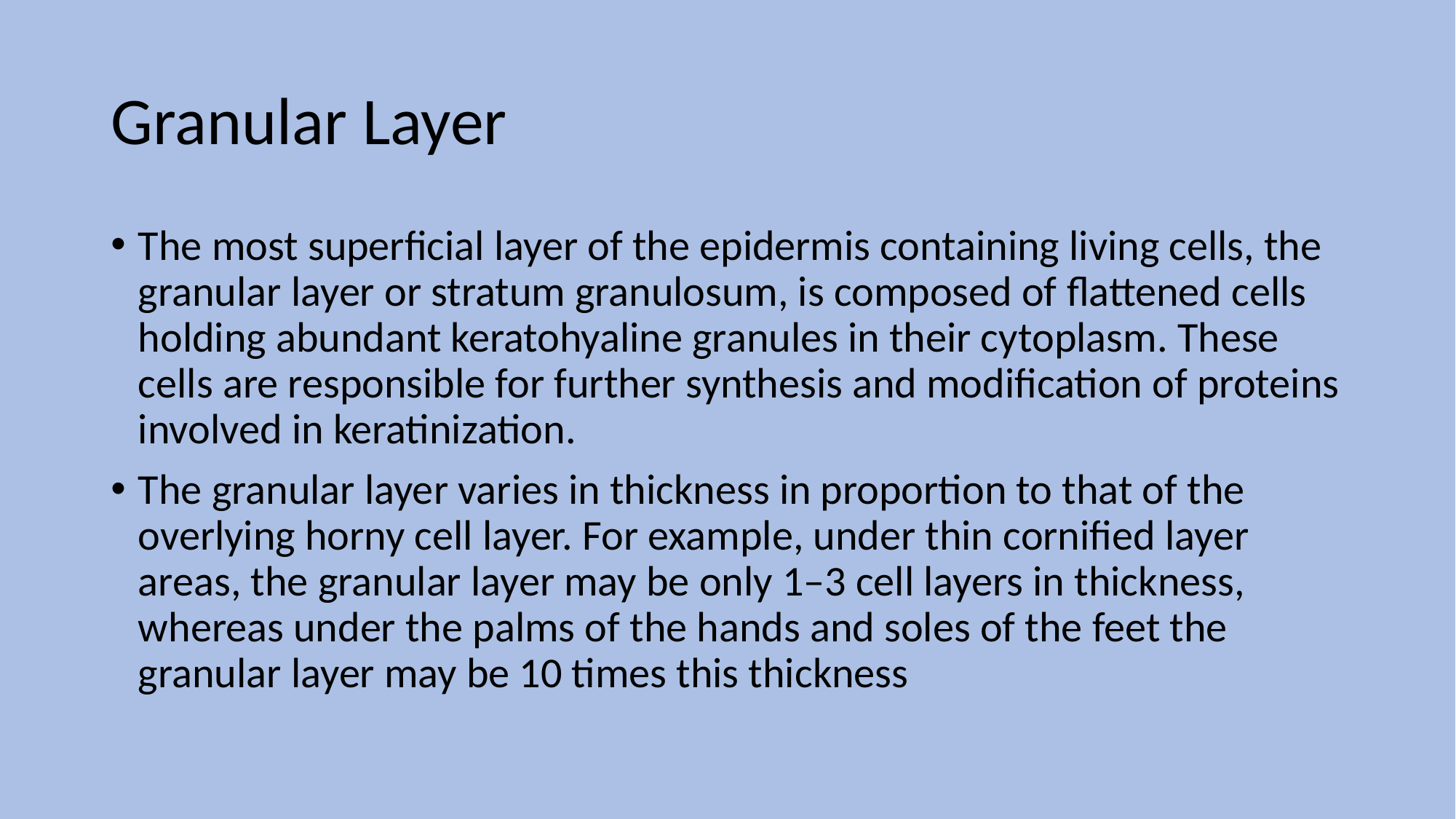

# Granular Layer
The most superficial layer of the epidermis containing living cells, the granular layer or stratum granulosum, is composed of flattened cells holding abundant keratohyaline granules in their cytoplasm. These cells are responsible for further synthesis and modification of proteins involved in keratinization.
The granular layer varies in thickness in proportion to that of the overlying horny cell layer. For example, under thin cornified layer areas, the granular layer may be only 1–3 cell layers in thickness, whereas under the palms of the hands and soles of the feet the granular layer may be 10 times this thickness